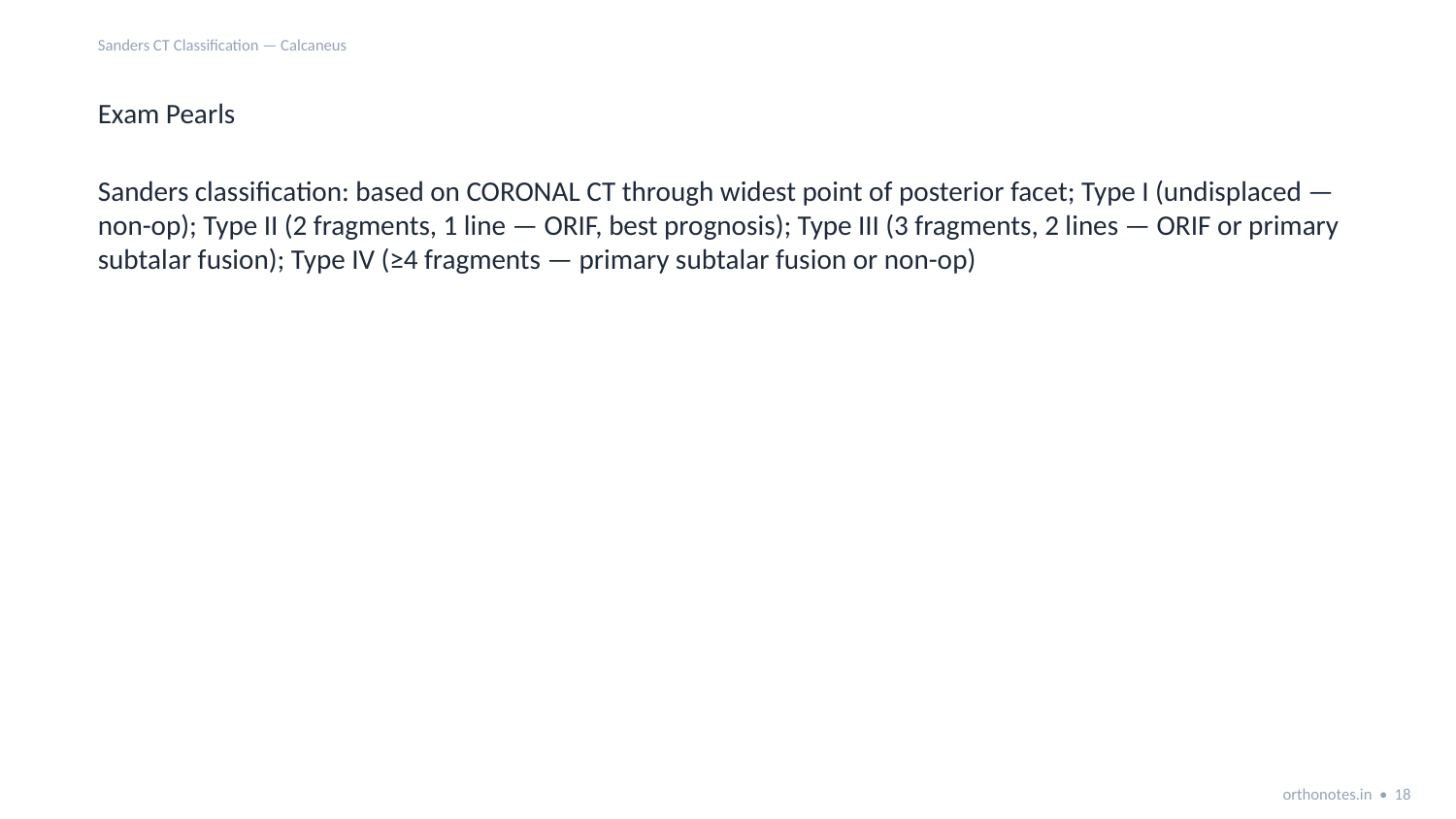

Sanders CT Classification — Calcaneus
Exam Pearls
Sanders classification: based on CORONAL CT through widest point of posterior facet; Type I (undisplaced — non-op); Type II (2 fragments, 1 line — ORIF, best prognosis); Type III (3 fragments, 2 lines — ORIF or primary subtalar fusion); Type IV (≥4 fragments — primary subtalar fusion or non-op)
orthonotes.in  •  18